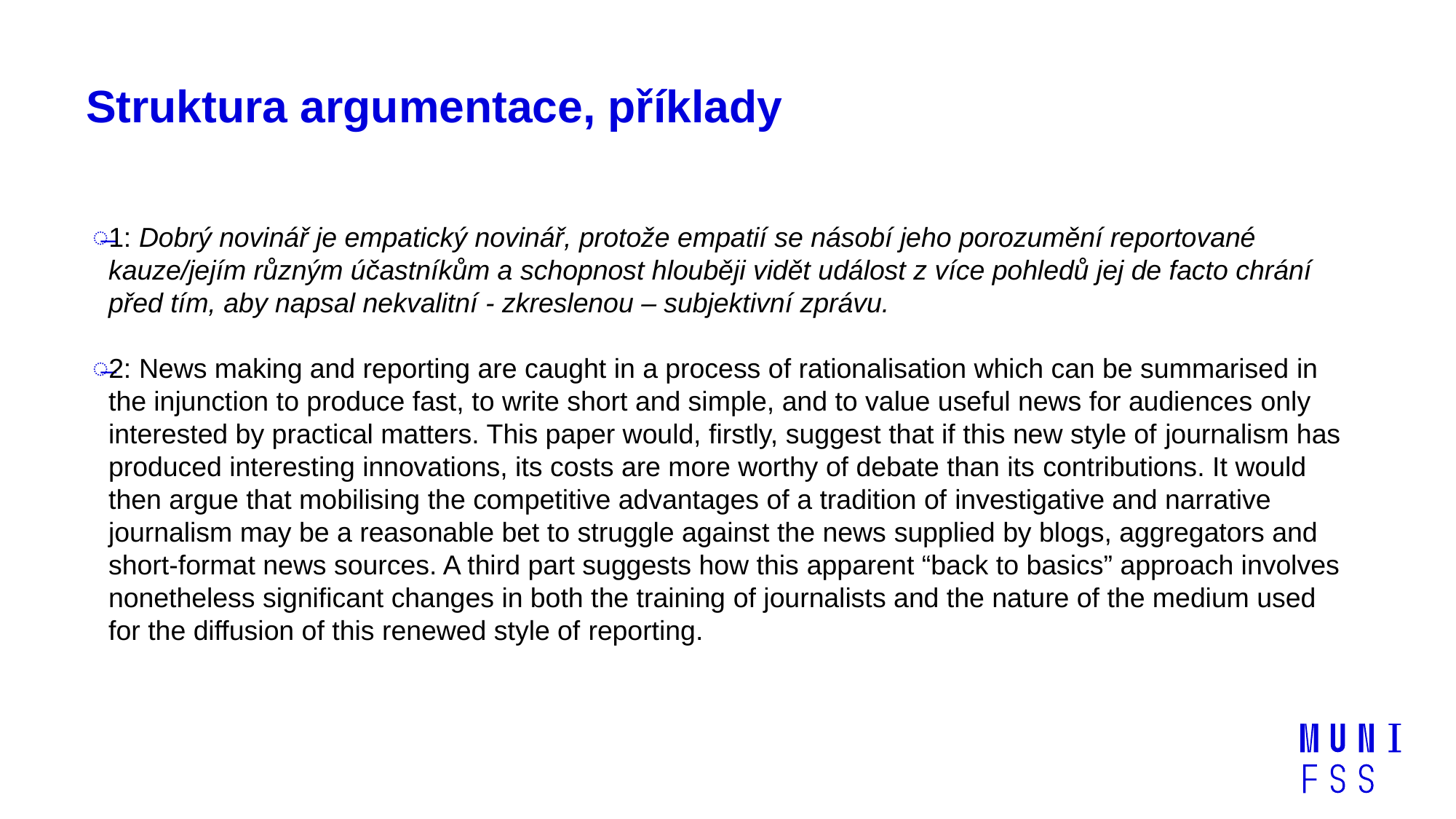

# Struktura argumentace, příklady
1: Dobrý novinář je empatický novinář, protože empatií se násobí jeho porozumění reportované kauze/jejím různým účastníkům a schopnost hlouběji vidět událost z více pohledů jej de facto chrání před tím, aby napsal nekvalitní - zkreslenou – subjektivní zprávu.

2: News making and reporting are caught in a process of rationalisation which can be summarised in the injunction to produce fast, to write short and simple, and to value useful news for audiences only interested by practical matters. This paper would, firstly, suggest that if this new style of journalism has produced interesting innovations, its costs are more worthy of debate than its contributions. It would then argue that mobilising the competitive advantages of a tradition of investigative and narrative journalism may be a reasonable bet to struggle against the news supplied by blogs, aggregators and short-format news sources. A third part suggests how this apparent “back to basics” approach involves nonetheless significant changes in both the training of journalists and the nature of the medium used for the diffusion of this renewed style of reporting.